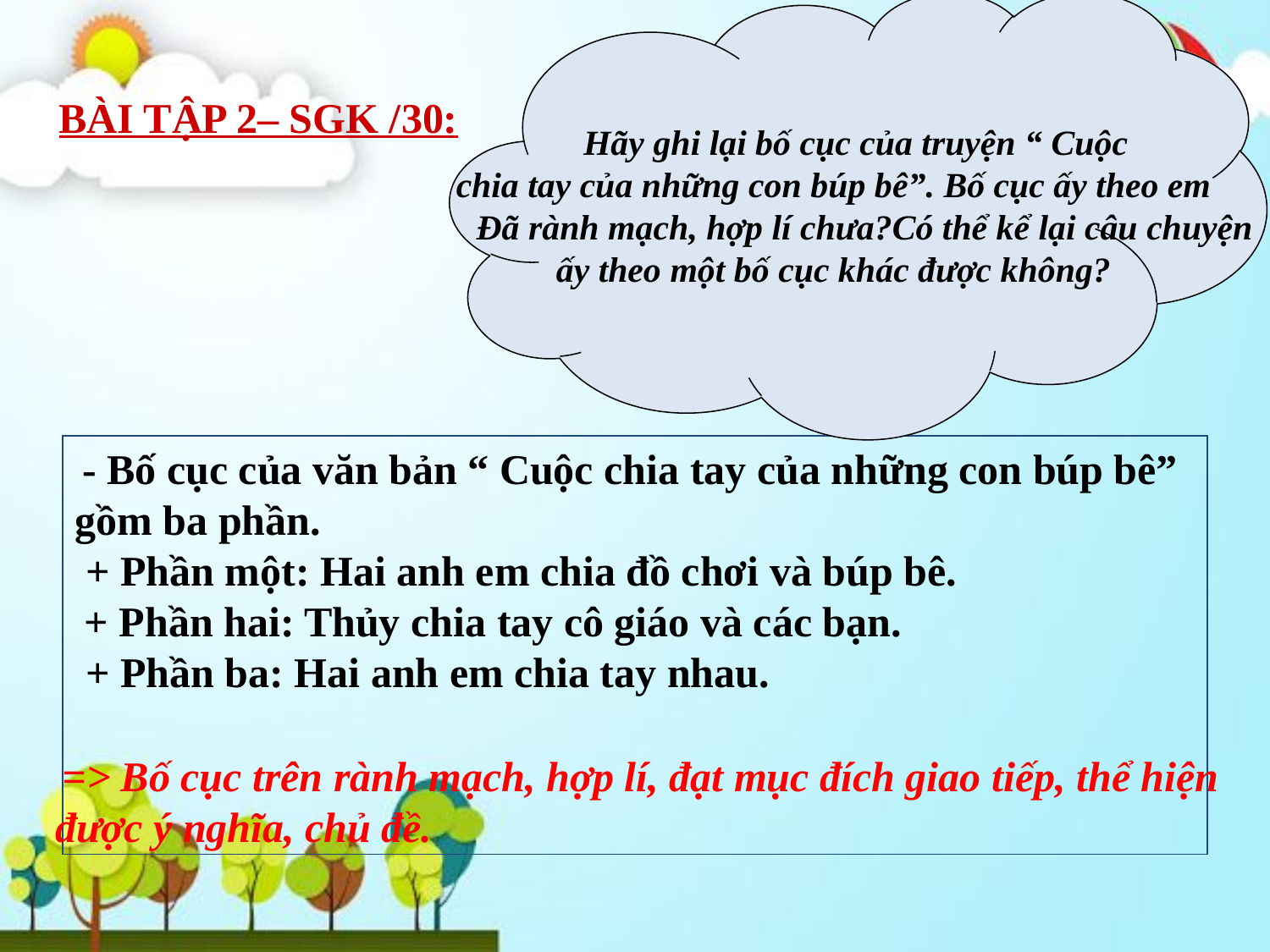

Hãy ghi lại bố cục của truyện “ Cuộc
 chia tay của những con búp bê”. Bố cục ấy theo em
        Đã rành mạch, hợp lí chưa?Có thể kể lại câu chuyện
 ấy theo một bố cục khác được không?
 BÀI TẬP 2– SGK /30:
 - Bố cục của văn bản “ Cuộc chia tay của những con búp bê” gồm ba phần.
 + Phần một: Hai anh em chia đồ chơi và búp bê.
 + Phần hai: Thủy chia tay cô giáo và các bạn.
 + Phần ba: Hai anh em chia tay nhau.

 => Bố cục trên rành mạch, hợp lí, đạt mục đích giao tiếp, thể hiện được ý nghĩa, chủ đề.